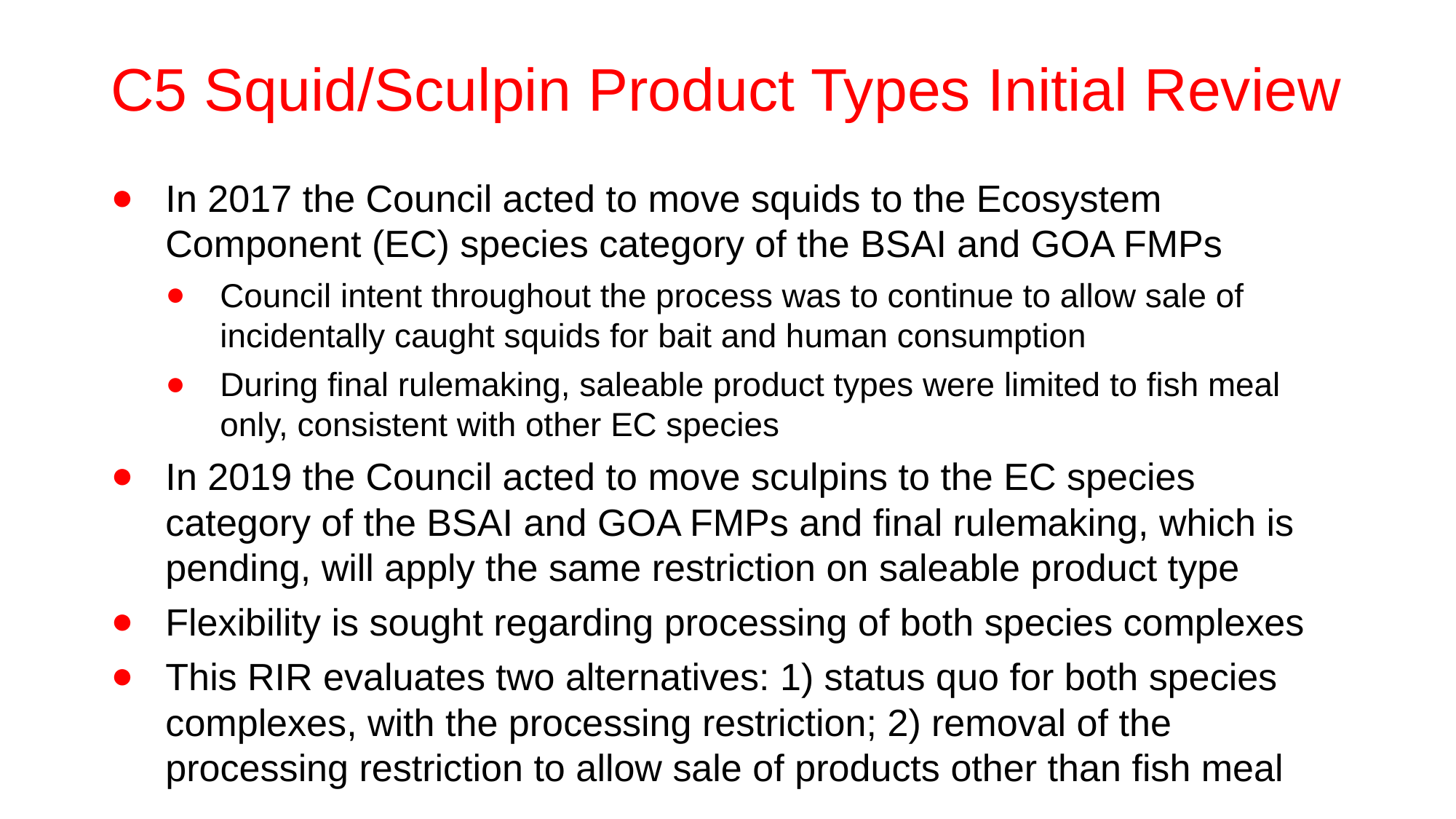

# C5 Squid/Sculpin Product Types Initial Review
In 2017 the Council acted to move squids to the Ecosystem Component (EC) species category of the BSAI and GOA FMPs
Council intent throughout the process was to continue to allow sale of incidentally caught squids for bait and human consumption
During final rulemaking, saleable product types were limited to fish meal only, consistent with other EC species
In 2019 the Council acted to move sculpins to the EC species category of the BSAI and GOA FMPs and final rulemaking, which is pending, will apply the same restriction on saleable product type
Flexibility is sought regarding processing of both species complexes
This RIR evaluates two alternatives: 1) status quo for both species complexes, with the processing restriction; 2) removal of the processing restriction to allow sale of products other than fish meal